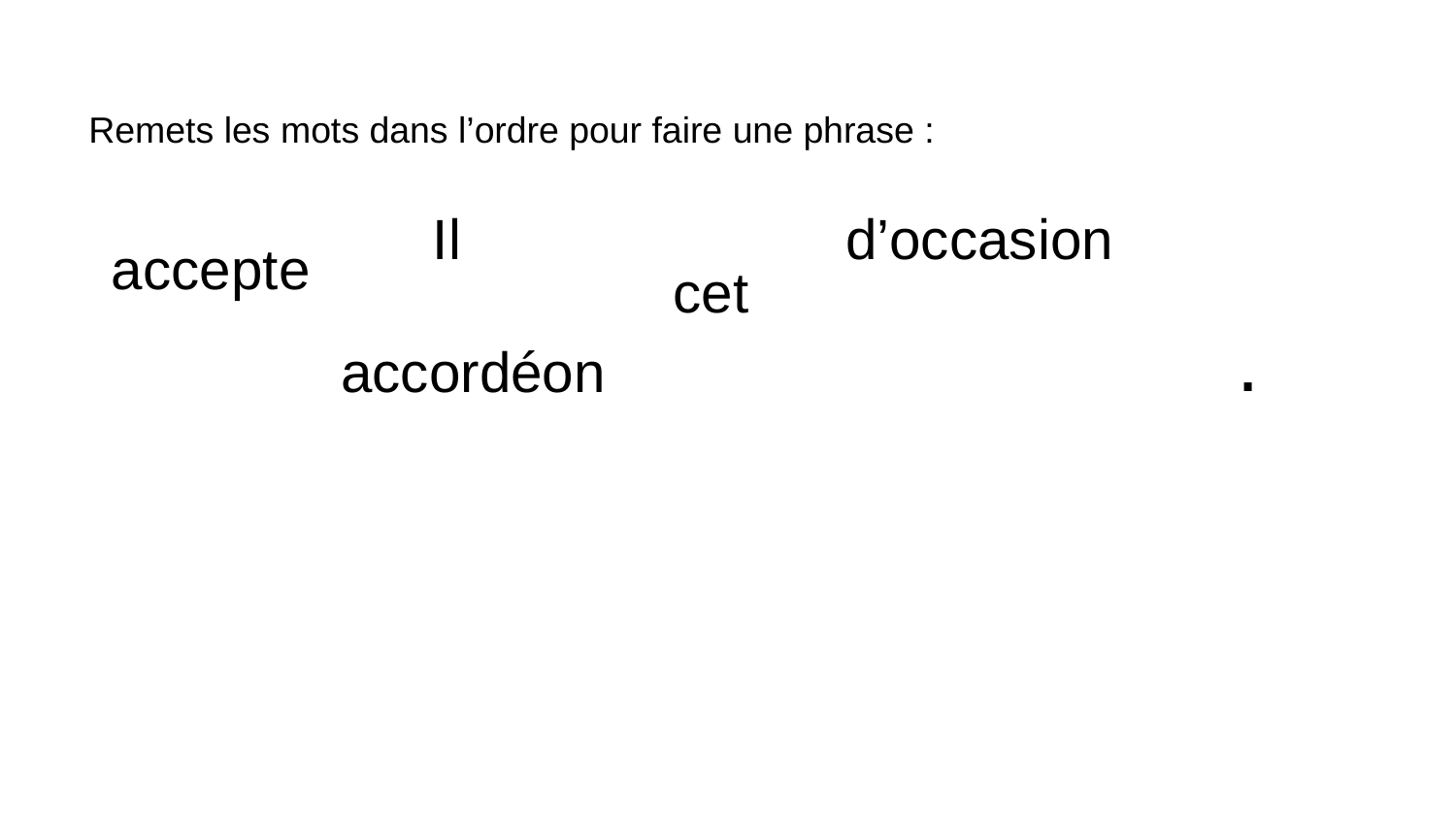

Remets les mots dans l’ordre pour faire une phrase :
Il
d’occasion
accepte
cet
   .
accordéon